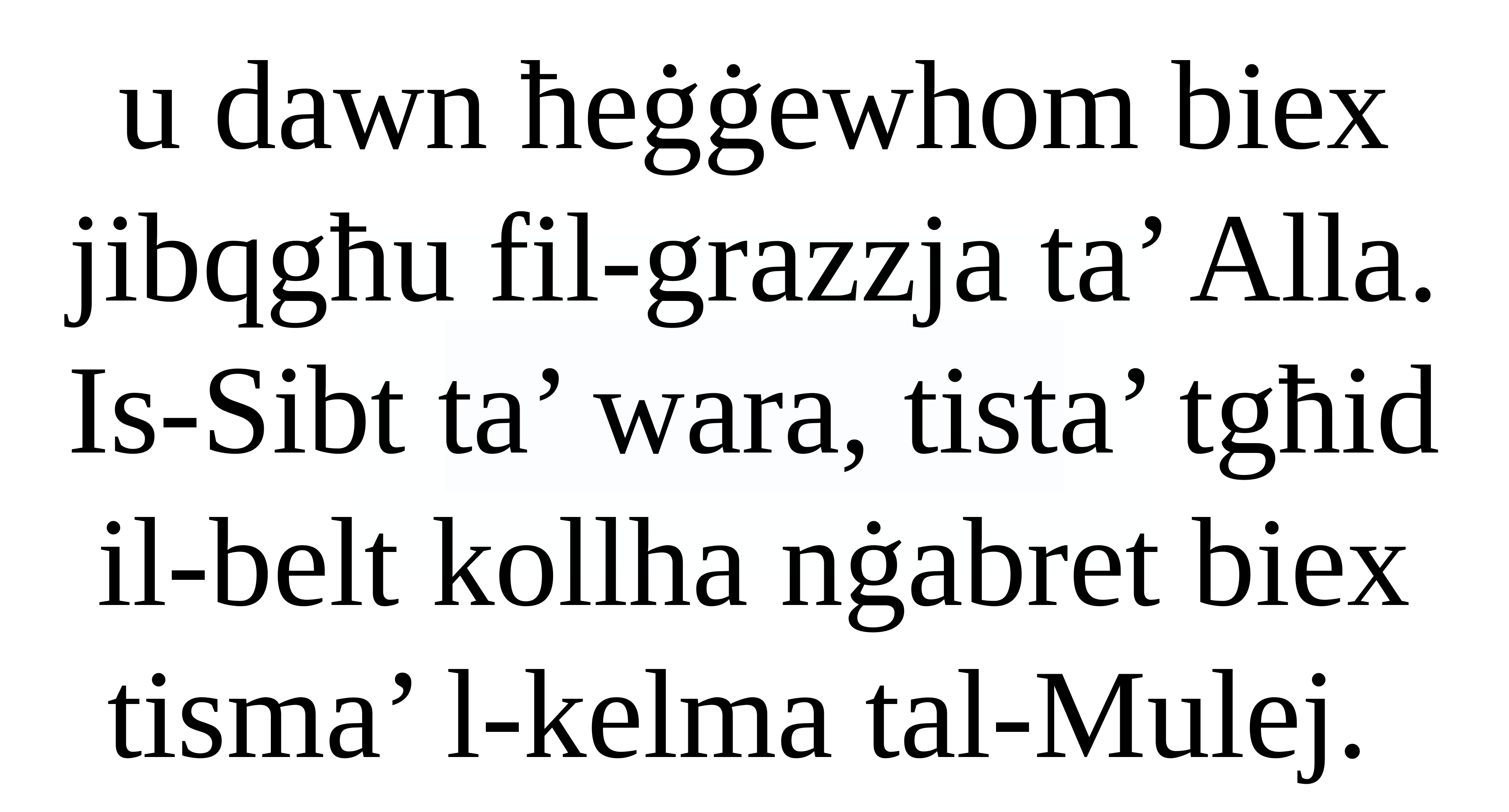

u dawn ħeġġewhom biex jibqgħu fil-grazzja ta’ Alla.
Is-Sibt ta’ wara, tista’ tgħid
il-belt kollha nġabret biex tisma’ l-kelma tal-Mulej.